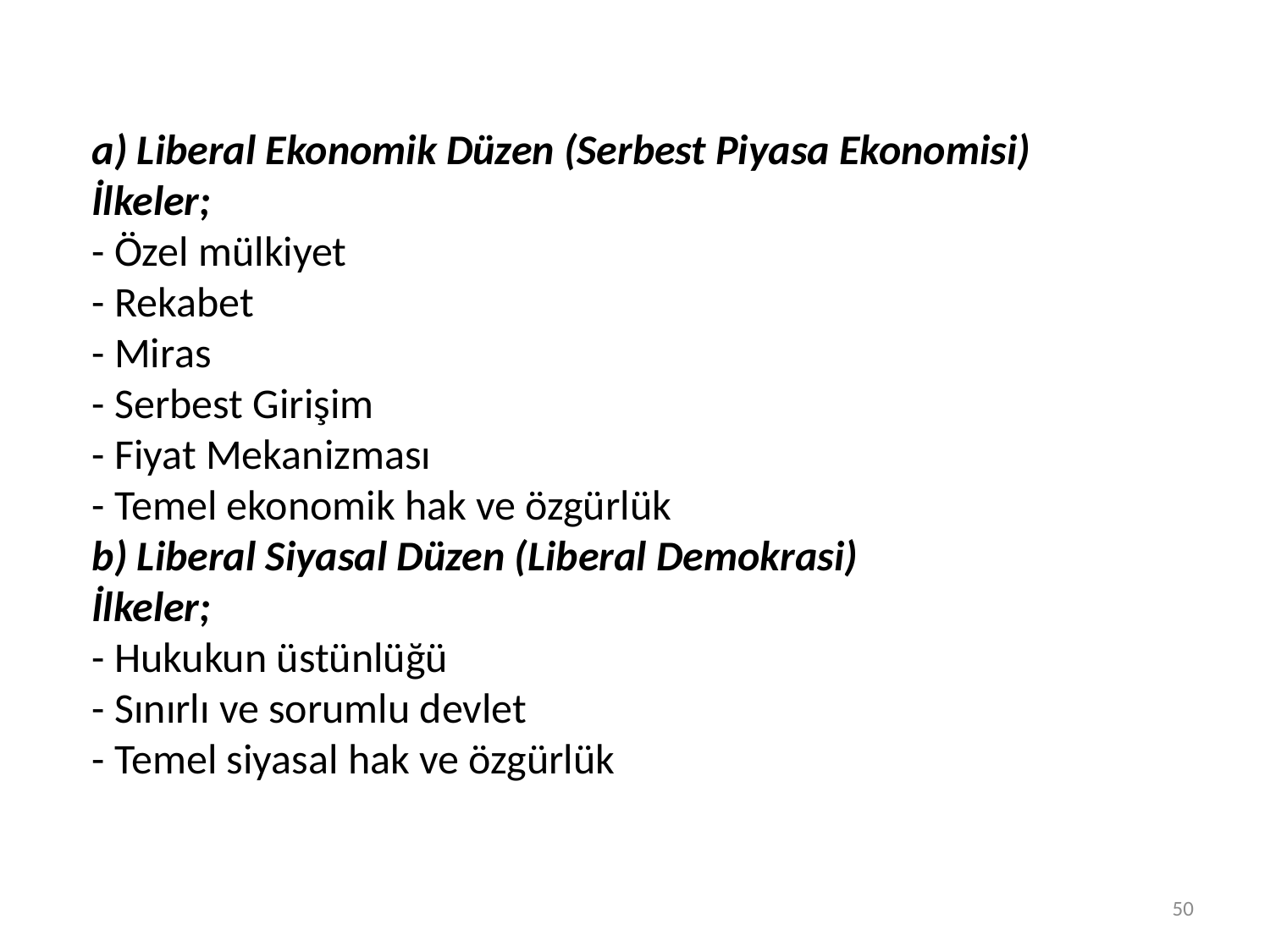

a) Liberal Ekonomik Düzen (Serbest Piyasa Ekonomisi)
İlkeler;
- Özel mülkiyet
- Rekabet
- Miras
- Serbest Girişim
- Fiyat Mekanizması
- Temel ekonomik hak ve özgürlük
b) Liberal Siyasal Düzen (Liberal Demokrasi)
İlkeler;
- Hukukun üstünlüğü
- Sınırlı ve sorumlu devlet
- Temel siyasal hak ve özgürlük
50